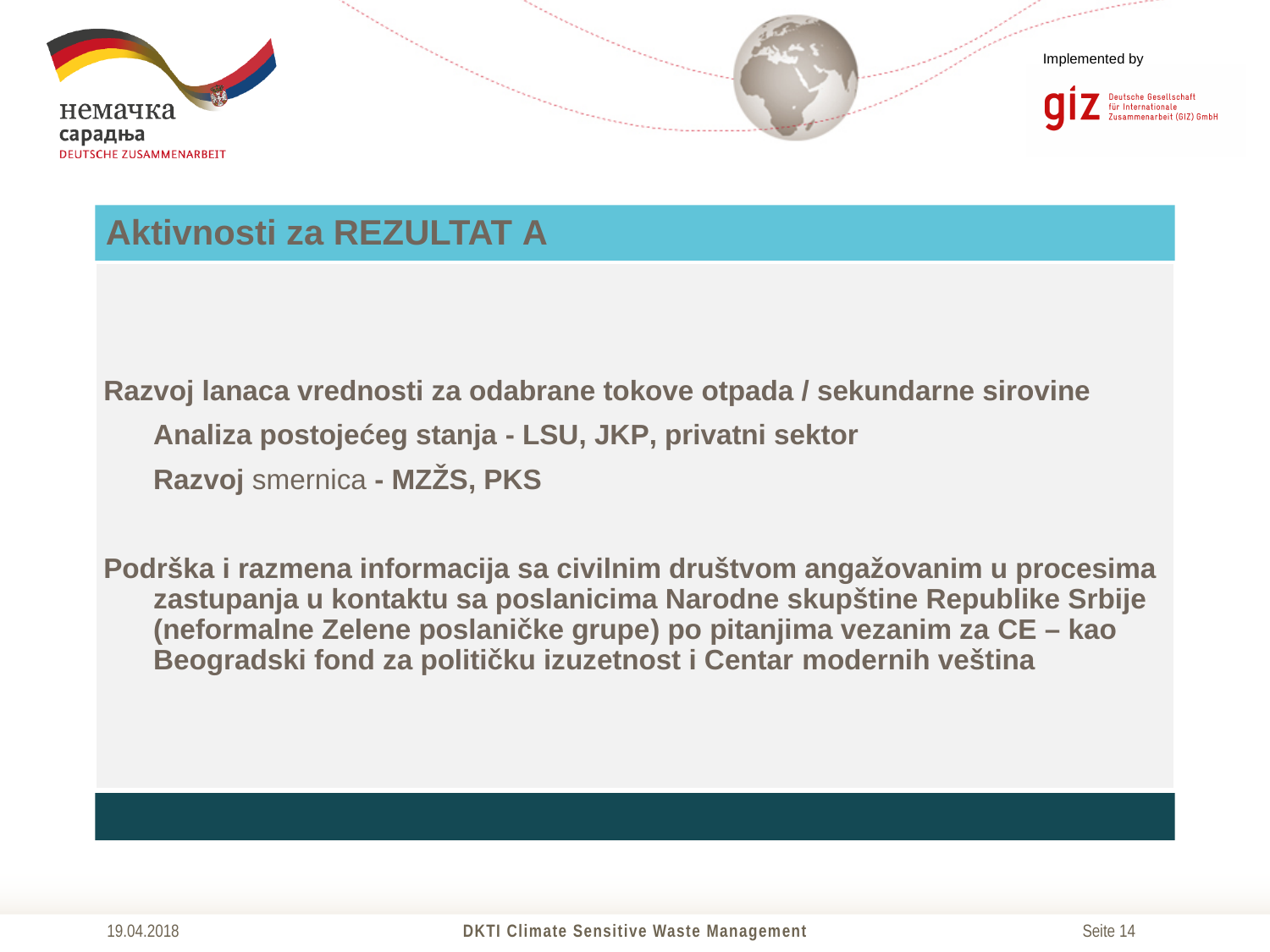

Aktivnosti za REZULTAT A
Razvoj lanaca vrednosti za odabrane tokove otpada / sekundarne sirovine
	Analiza postojećeg stanja - LSU, JKP, privatni sektor
	Razvoj smernica - MZŽS, PKS

Podrška i razmena informacija sa civilnim društvom angažovanim u procesima zastupanja u kontaktu sa poslanicima Narodne skupštine Republike Srbije (neformalne Zelene poslaničke grupe) po pitanjima vezanim za CE – kao Beogradski fond za političku izuzetnost i Centar modernih veština
19.04.2018
DKTI Climate Sensitive Waste Management